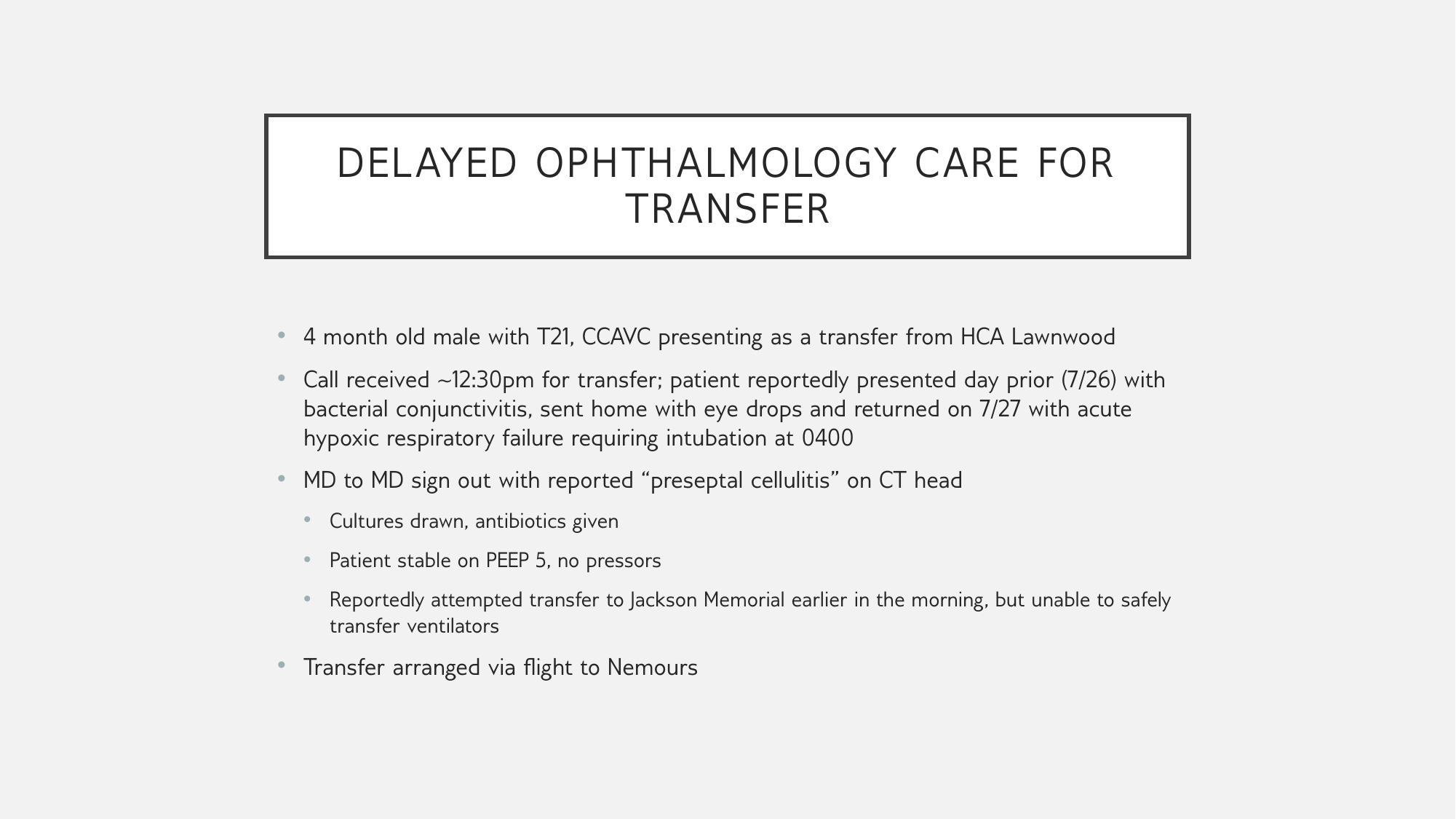

# Delayed ophthalmology care for transfer
4 month old male with T21, CCAVC presenting as a transfer from HCA Lawnwood
Call received ~12:30pm for transfer; patient reportedly presented day prior (7/26) with bacterial conjunctivitis, sent home with eye drops and returned on 7/27 with acute hypoxic respiratory failure requiring intubation at 0400
MD to MD sign out with reported “preseptal cellulitis” on CT head
Cultures drawn, antibiotics given
Patient stable on PEEP 5, no pressors
Reportedly attempted transfer to Jackson Memorial earlier in the morning, but unable to safely transfer ventilators
Transfer arranged via flight to Nemours